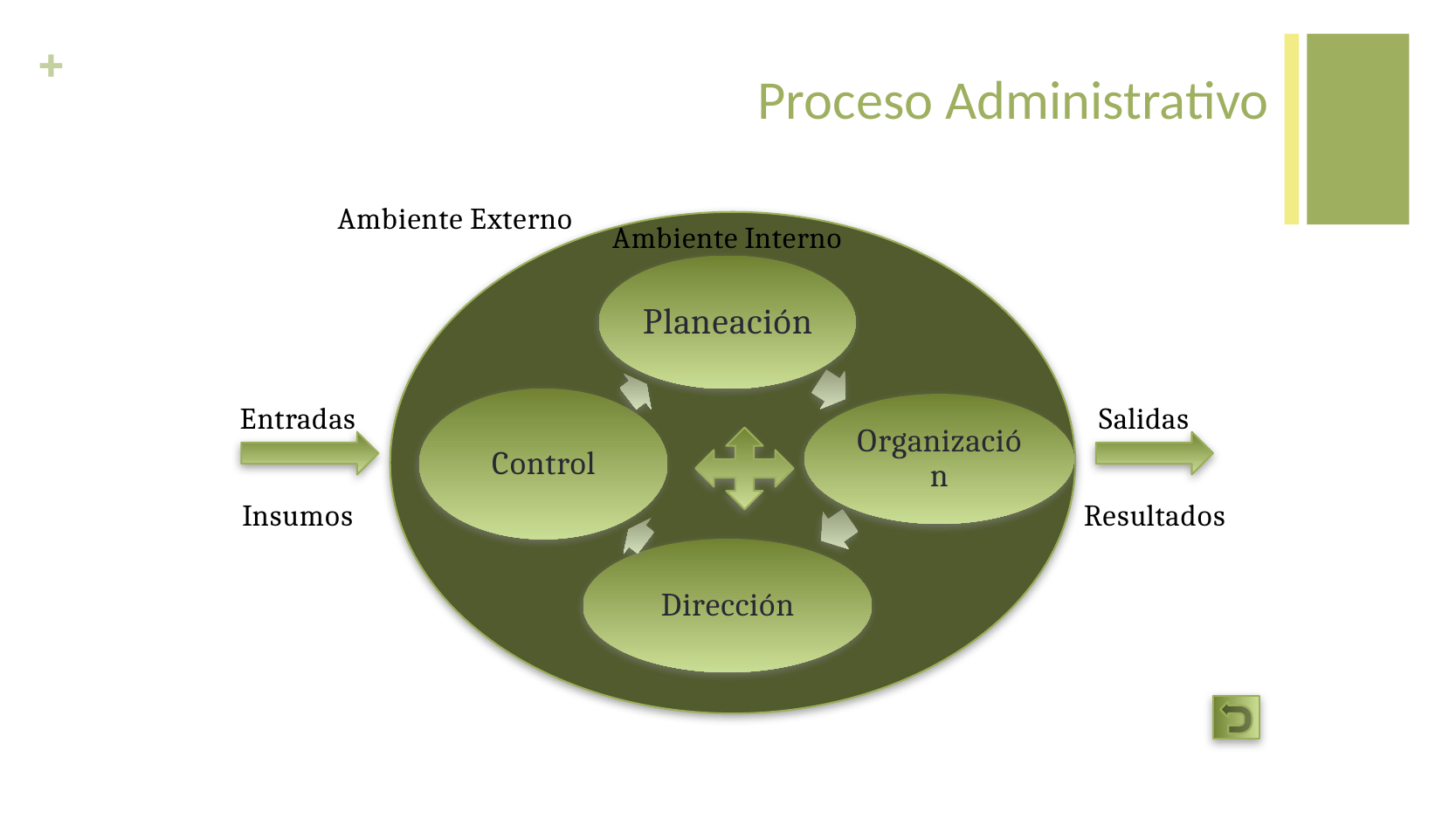

# Proceso Administrativo
Ambiente Externo
Ambiente Interno

Planeación

Organización

Dirección

Control

Entradas
Salidas

Insumos
Resultados